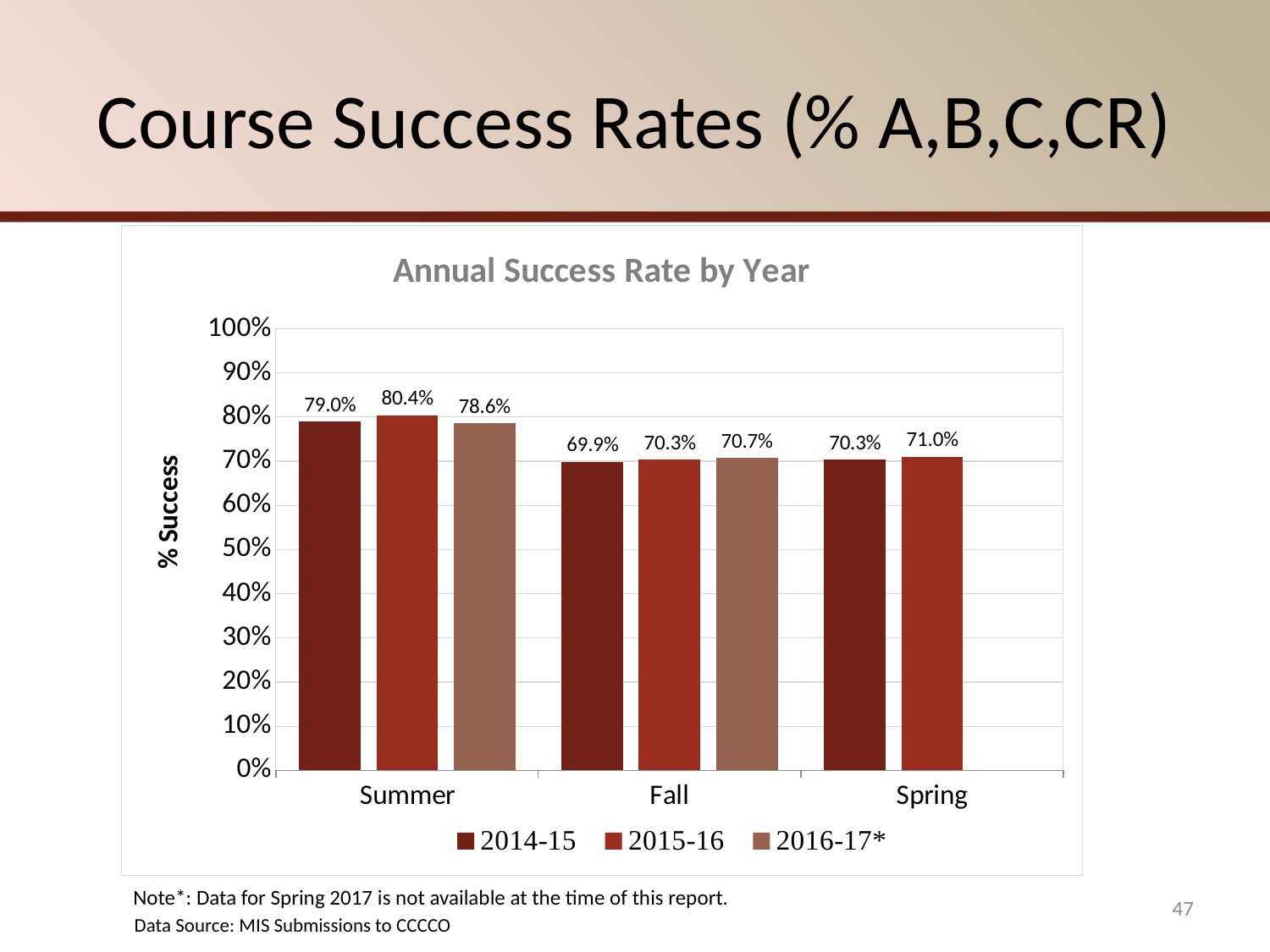

# Course Success Rates (% A,B,C,CR)

### Chart: Annual Success Rate by Year

| Category | 2014-15 | 2015-16 | 2016-17* |
|---|---|---|---|
| Summer | 0.79 | 0.804 | 0.786 |
| Fall | 0.699 | 0.703 | 0.707 |
| Spring | 0.703 | 0.71 | None |
Note*: Data for Spring 2017 is not available at the time of this report.
Note*: Data for Spring 2017 is not available at the time of this report.
47
Data Source: MIS Submissions to CCCCO
Data Source: MIS Submissions to CCCCO